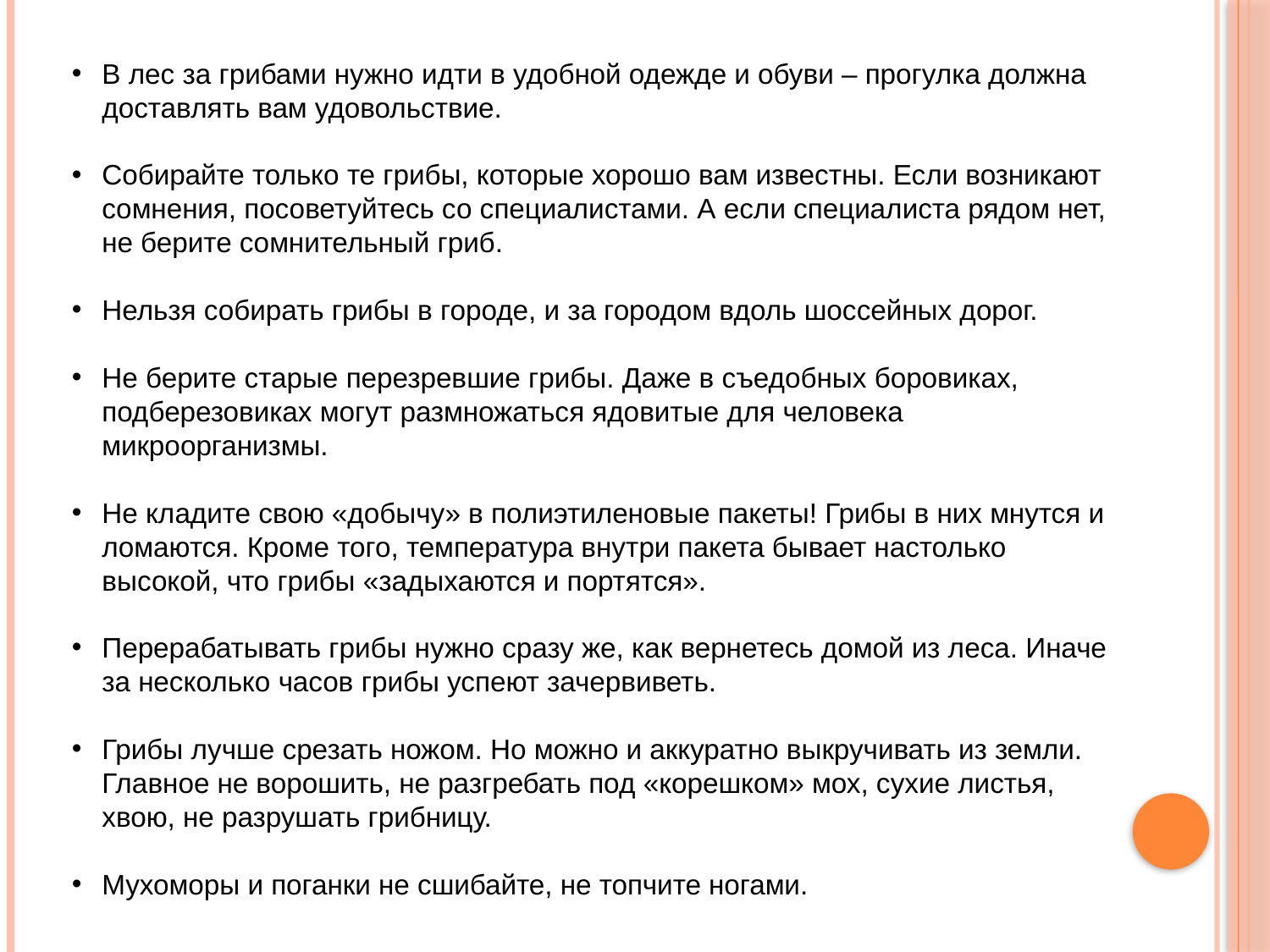

В лес за грибами нужно идти в удобной одежде и обуви – прогулка должна доставлять вам удовольствие.

Собирайте только те грибы, которые хорошо вам известны. Если возникают сомнения, посоветуйтесь со специалистами. А если специалиста рядом нет, не берите сомнительный гриб.

Нельзя собирать грибы в городе, и за городом вдоль шоссейных дорог.

Не берите старые перезревшие грибы. Даже в съедобных боровиках, подберезовиках могут размножаться ядовитые для человека микроорганизмы.

Не кладите свою «добычу» в полиэтиленовые пакеты! Грибы в них мнутся и ломаются. Кроме того, температура внутри пакета бывает настолько высокой, что грибы «задыхаются и портятся».

Перерабатывать грибы нужно сразу же, как вернетесь домой из леса. Иначе за несколько часов грибы успеют зачервиветь.

Грибы лучше срезать ножом. Но можно и аккуратно выкручивать из земли. Главное не ворошить, не разгребать под «корешком» мох, сухие листья, хвою, не разрушать грибницу.

Мухоморы и поганки не сшибайте, не топчите ногами.